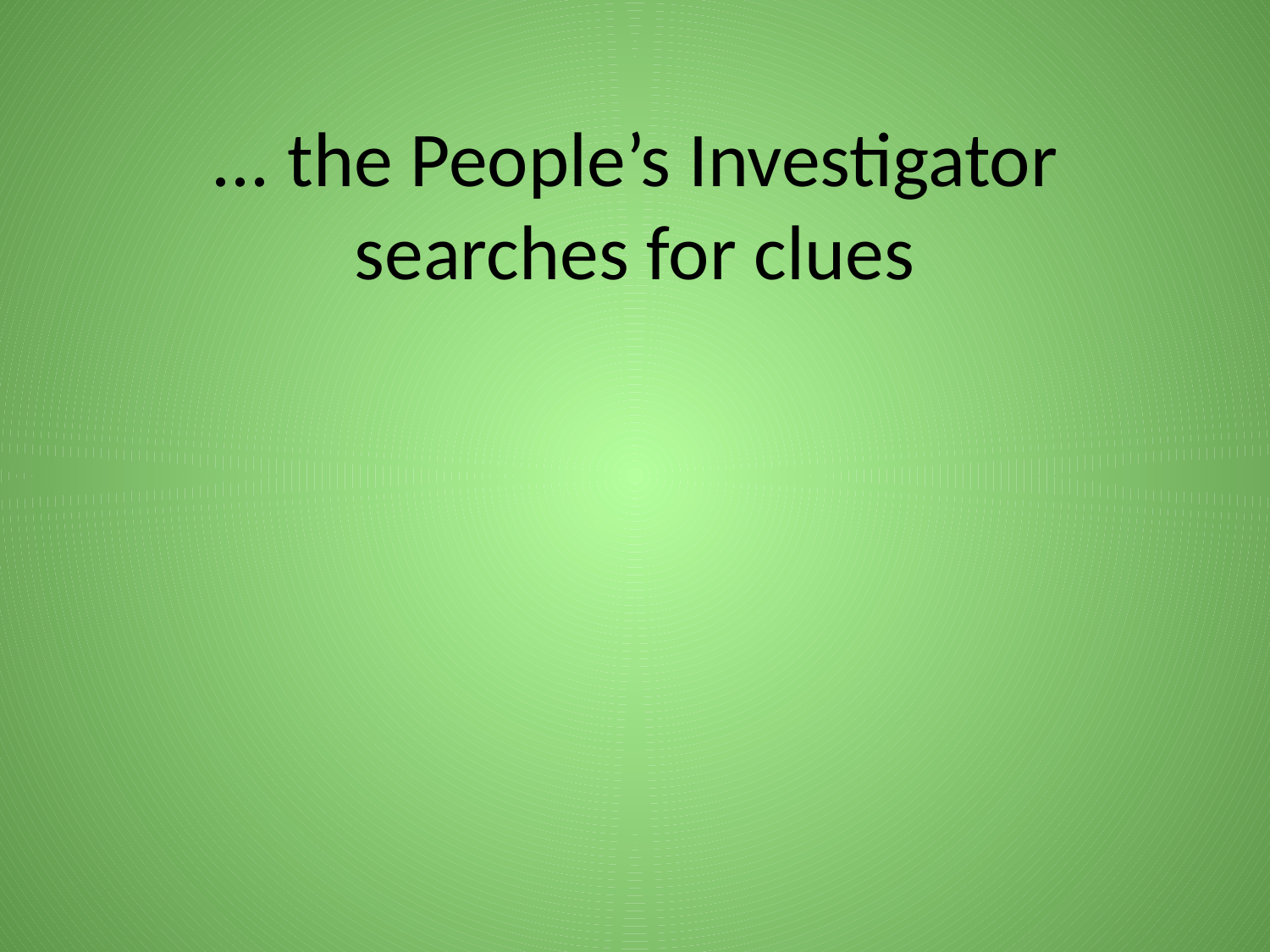

# ... the People’s Investigator searches for clues